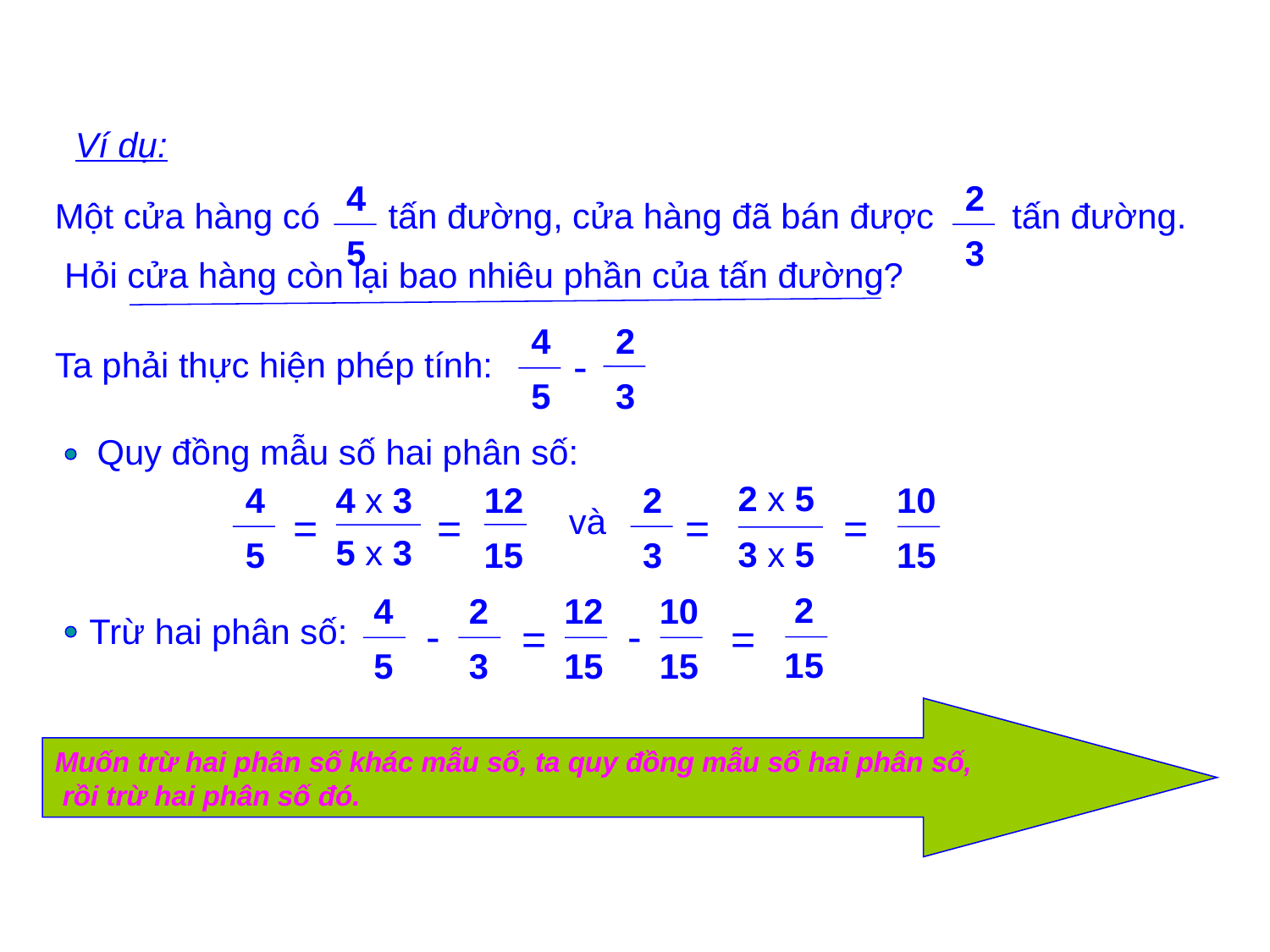

Ví dụ:

Một cửa hàng có       tấn đường, cửa hàng đã bán được        tấn đường.
 Hỏi cửa hàng còn lại bao nhiêu phần của tấn đường?
4
2
5

3

2
4
-
Ta phải thực hiện phép tính:

3
5

Quy đồng mẫu số hai phân số:

2 x 5
4
12
2
10
4 x 3
và
=
=
=
=
5 x 3

3 x 5
5

15
3

15

2
4
2
12
10
Trừ hai phân số:
-
-
=
=

15

5

3

15

15

Muốn trừ hai phân số khác mẫu số, ta quy đồng mẫu số hai phân số,
 rồi trừ hai phân số đó.